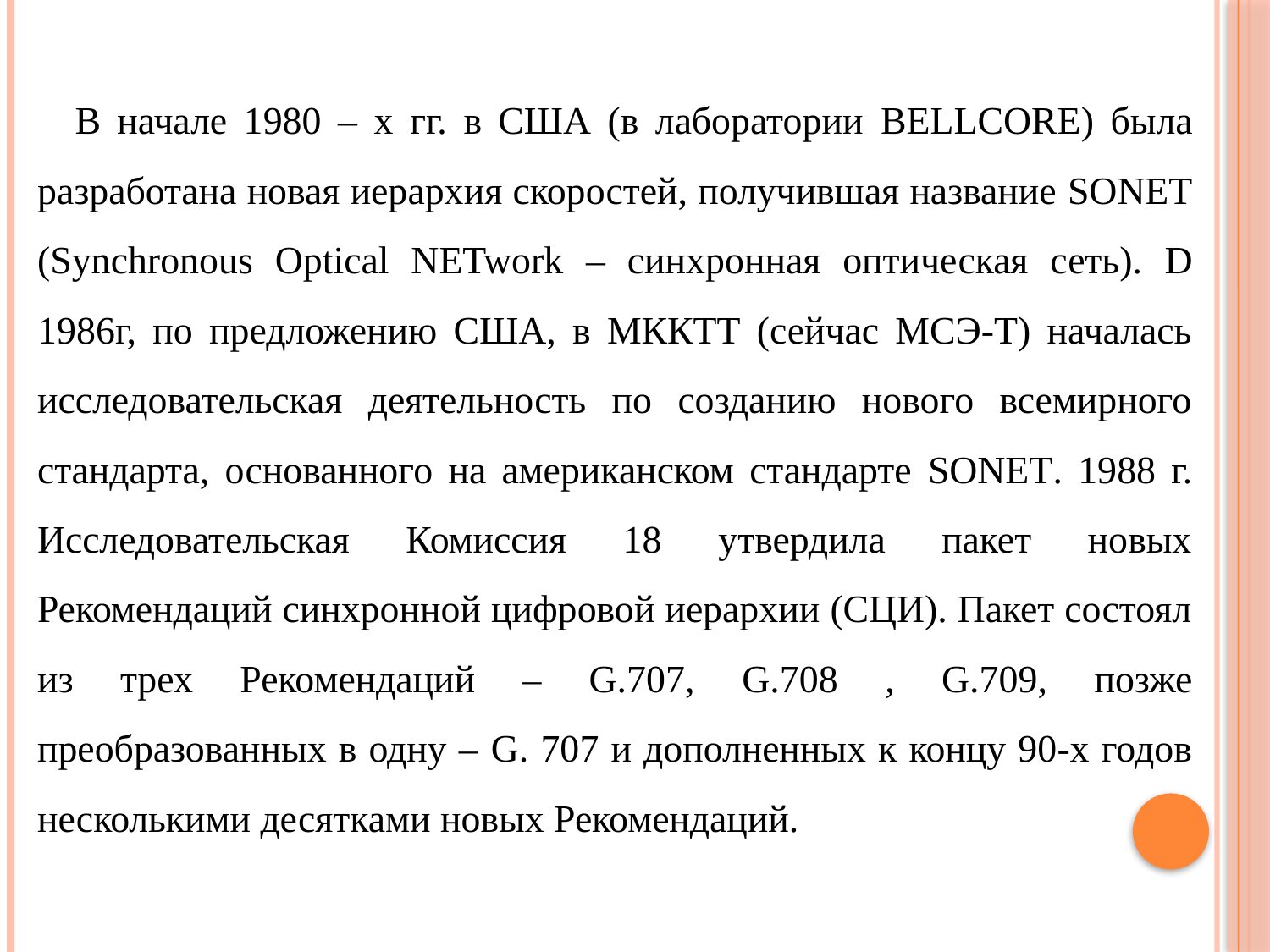

В начале 1980 – х гг. в США (в лаборатории BELLCORE) была разработана новая иерархия скоростей, получившая название SONET (Synchronous Optical NETwork – синхронная оптическая сеть). D 1986г, по предложению США, в МККТТ (сейчас МСЭ-Т) началась исследовательская деятельность по созданию нового всемирного стандарта, основанного на американском стандарте SONET. 1988 г. Исследовательская Комиссия 18 утвердила пакет новых Рекомендаций синхронной цифровой иерархии (СЦИ). Пакет состоял из трех Рекомендаций – G.707, G.708 , G.709, позже преобразованных в одну – G. 707 и дополненных к концу 90-х годов несколькими десятками новых Рекомендаций.